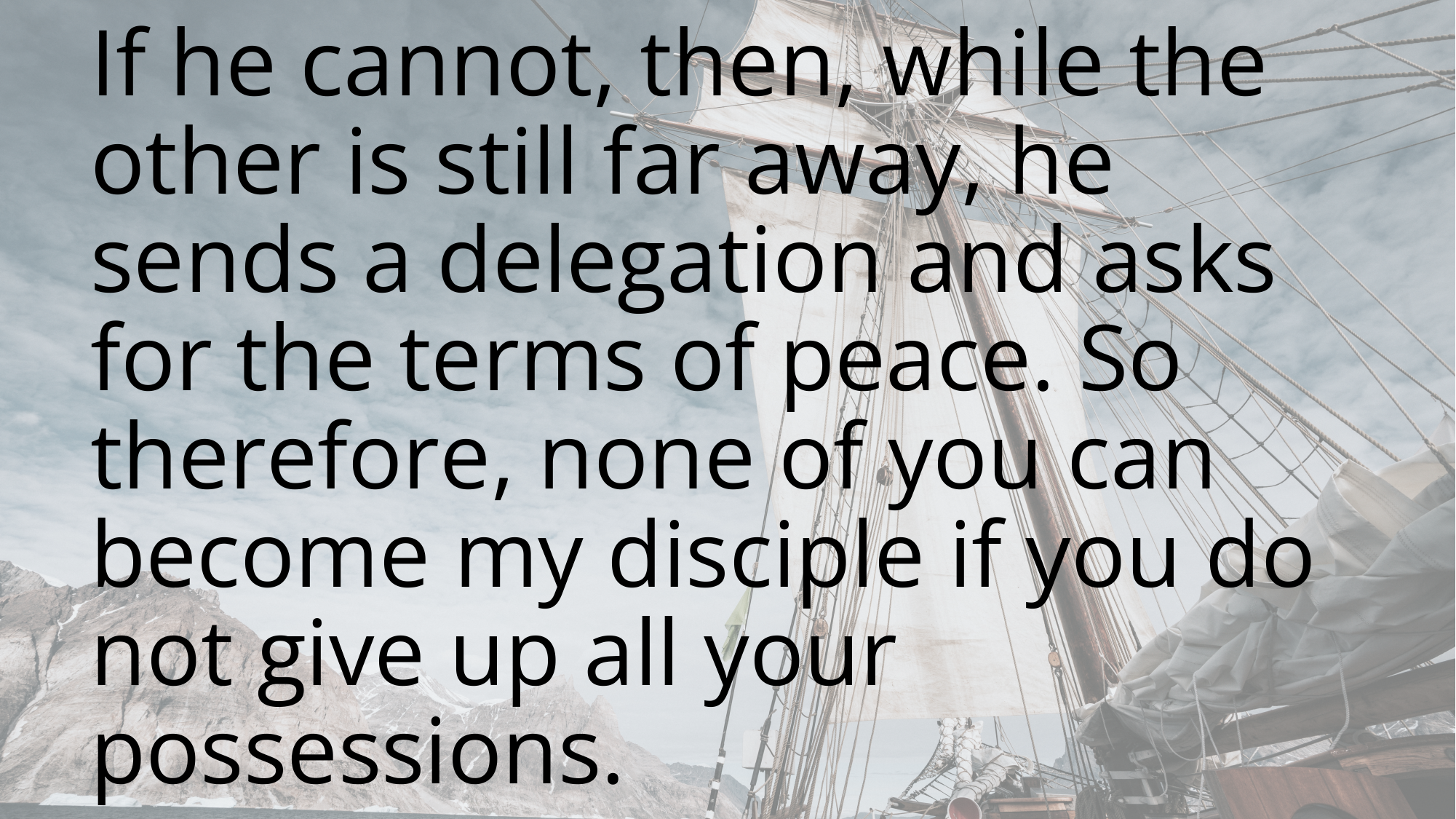

If he cannot, then, while the other is still far away, he sends a delegation and asks for the terms of peace. So therefore, none of you can become my disciple if you do not give up all your possessions.